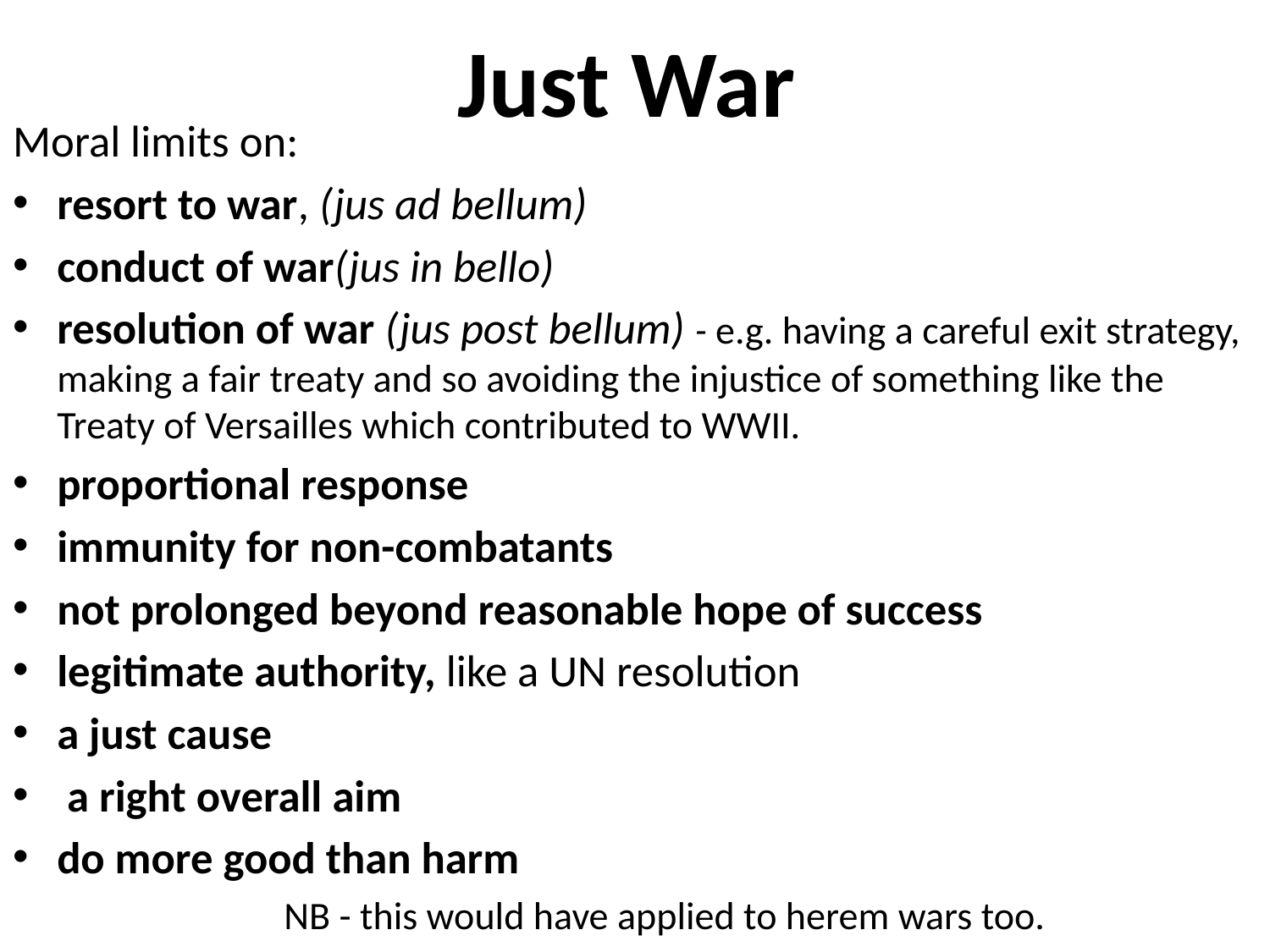

# Just War
Moral limits on:
resort to war, (jus ad bellum)
conduct of war(jus in bello)
resolution of war (jus post bellum) - e.g. having a careful exit strategy, making a fair treaty and so avoiding the injustice of something like the Treaty of Versailles which contributed to WWII.
proportional response
immunity for non-combatants
not prolonged beyond reasonable hope of success
legitimate authority, like a UN resolution
a just cause
 a right overall aim
do more good than harm
NB - this would have applied to herem wars too.